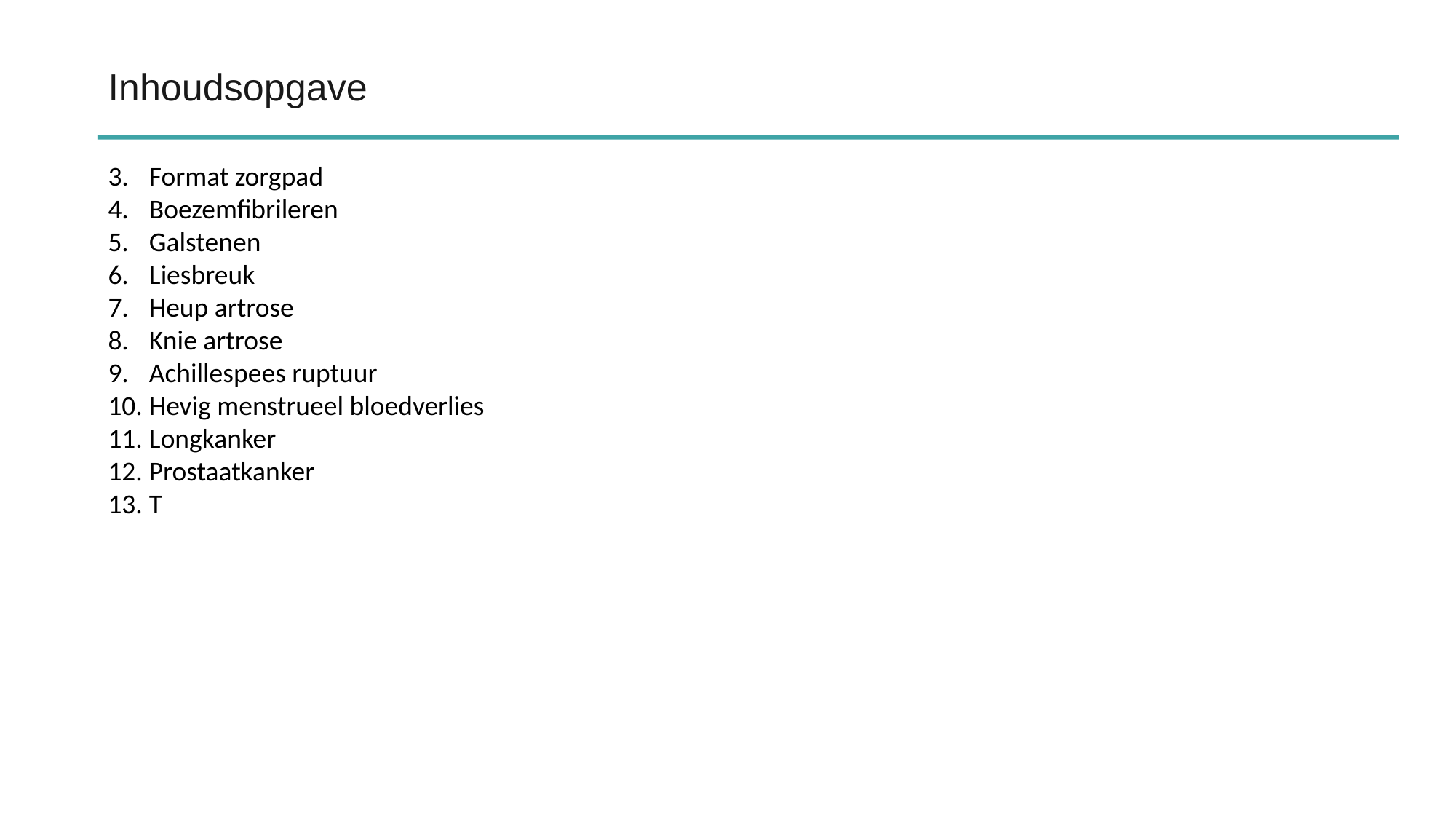

Inhoudsopgave

Format zorgpad
Boezemfibrileren
Galstenen
Liesbreuk
Heup artrose
Knie artrose
Achillespees ruptuur
Hevig menstrueel bloedverlies
Longkanker
Prostaatkanker
T